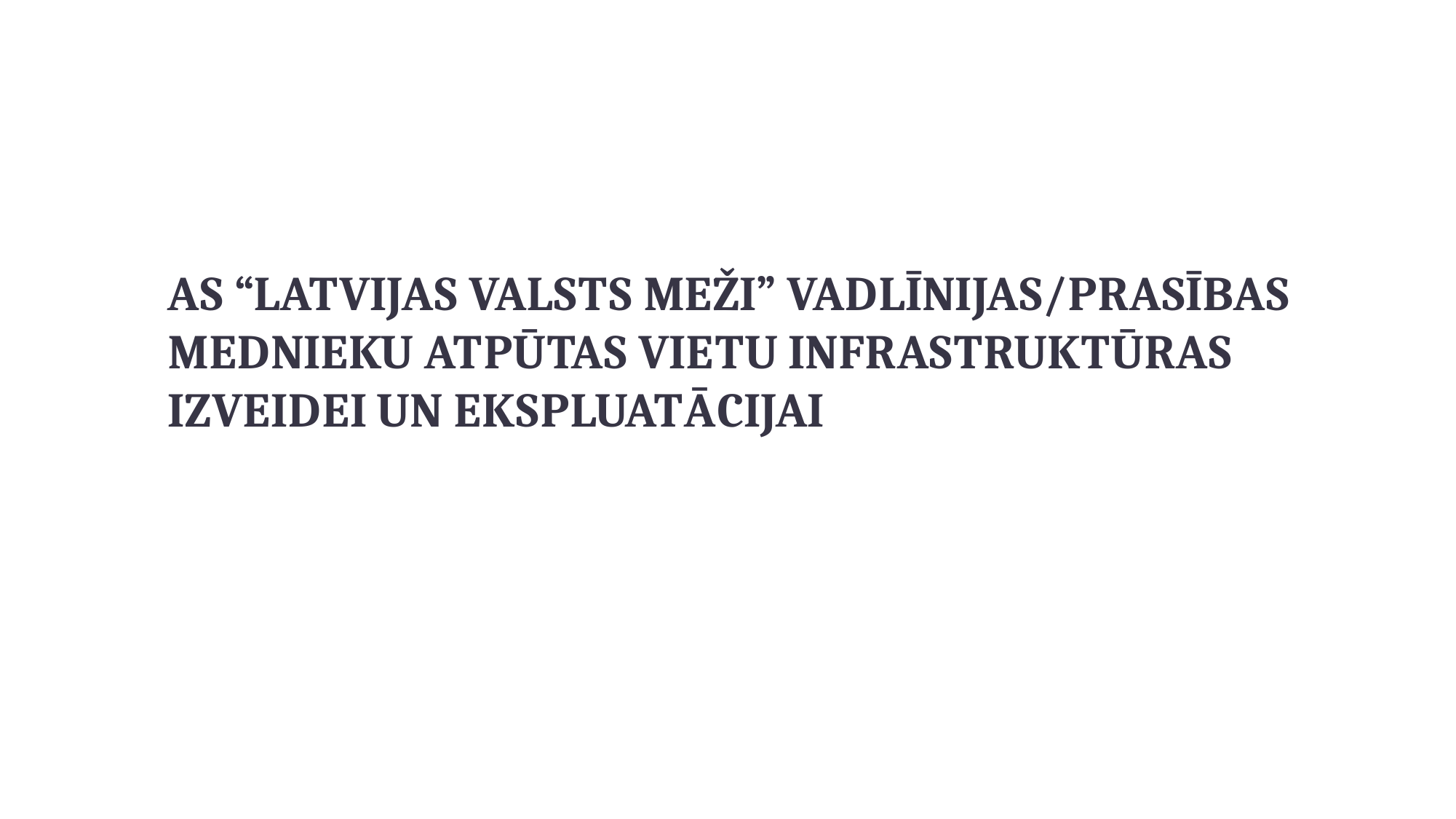

# AS “Latvijas valsts meži” vadlīnijas/prasības mednieku atpūtas vietu infrastruktūras izveidei un ekspluatācijai